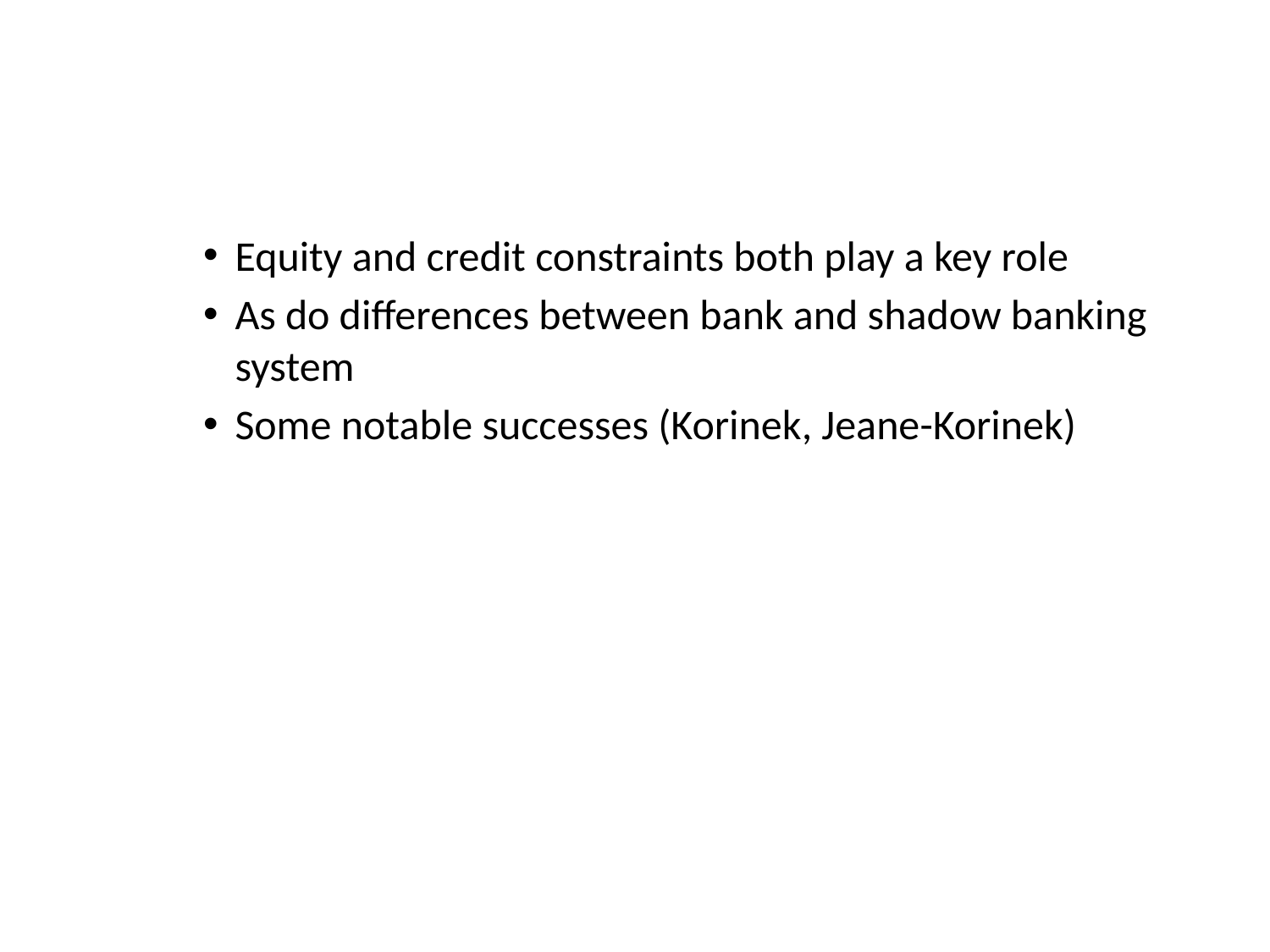

#
Equity and credit constraints both play a key role
As do differences between bank and shadow banking system
Some notable successes (Korinek, Jeane-Korinek)